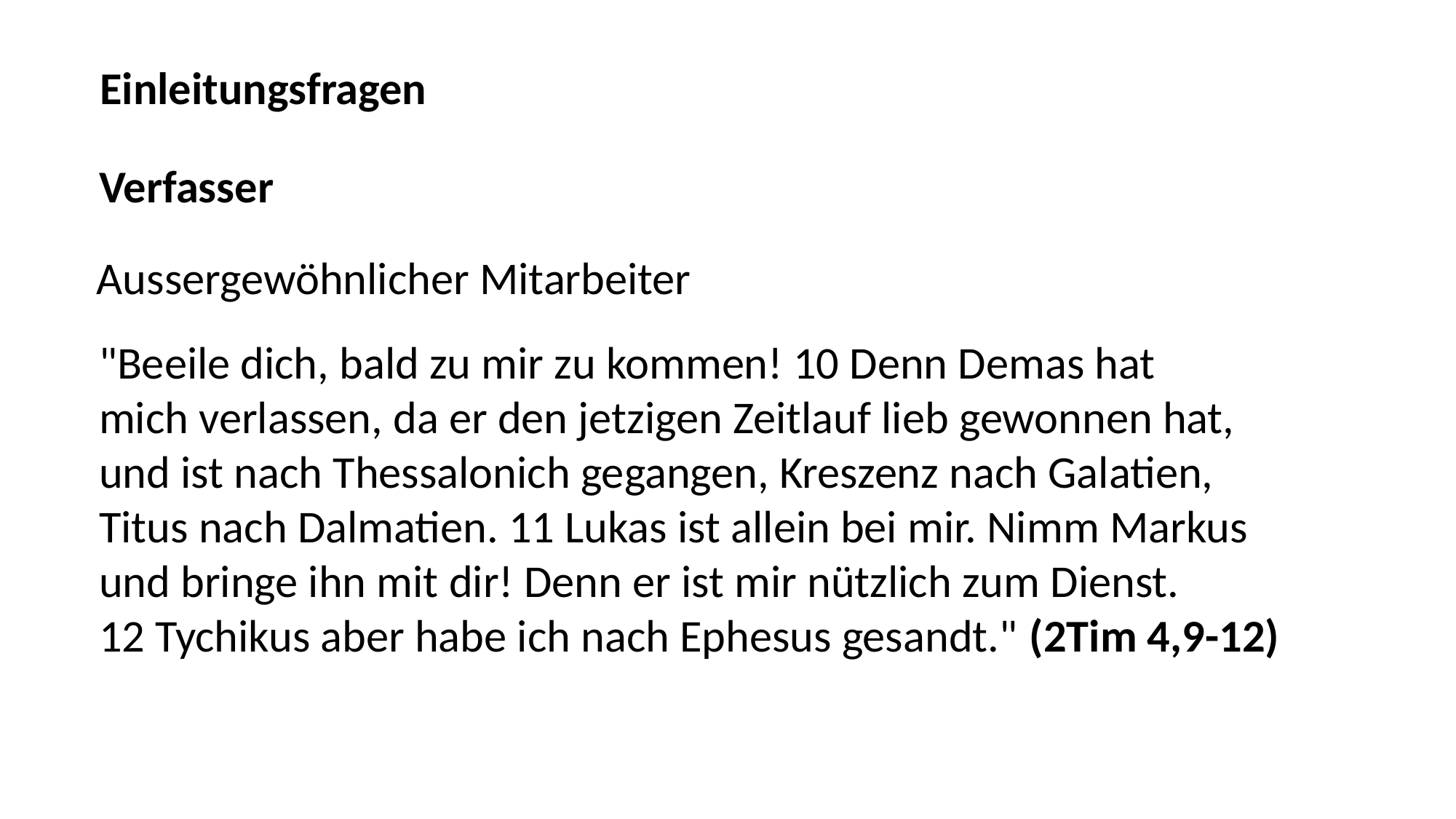

Einleitungsfragen
Verfasser
Aussergewöhnlicher Mitarbeiter
"Beeile dich, bald zu mir zu kommen! 10 Denn Demas hat
mich verlassen, da er den jetzigen Zeitlauf lieb gewonnen hat,
und ist nach Thessalonich gegangen, Kreszenz nach Galatien,
Titus nach Dalmatien. 11 Lukas ist allein bei mir. Nimm Markus
und bringe ihn mit dir! Denn er ist mir nützlich zum Dienst.
12 Tychikus aber habe ich nach Ephesus gesandt." (2Tim 4,9-12)